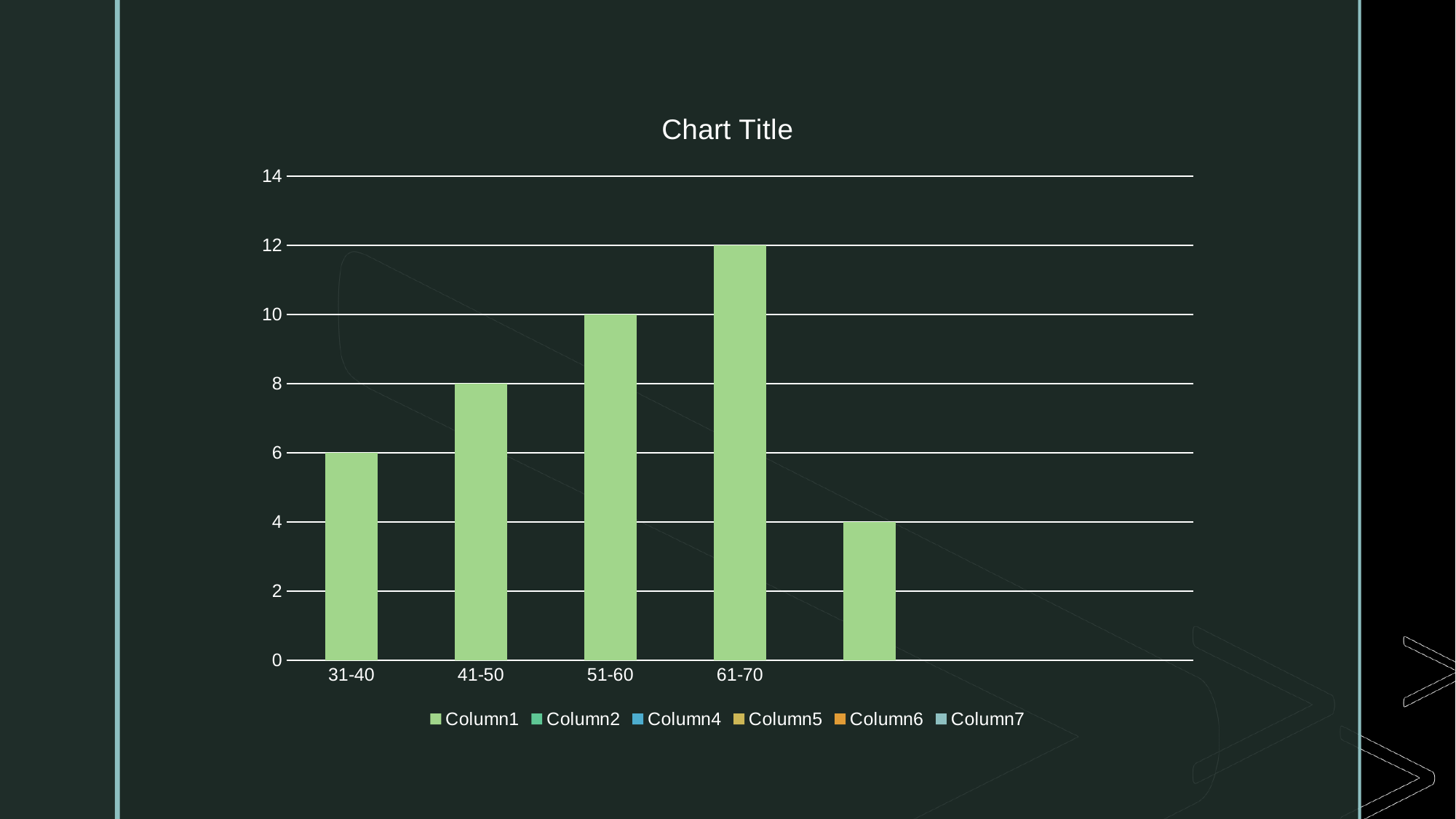

### Chart:

| Category | Column1 | Column2 | Column4 | Column5 | Column6 | Column7 |
|---|---|---|---|---|---|---|
| 31-40 | 6.0 | None | None | None | None | None |
| 41-50 | 8.0 | None | None | None | None | None |
| 51-60 | 10.0 | None | None | None | None | None |
| 61-70 | 12.0 | None | None | None | None | None |